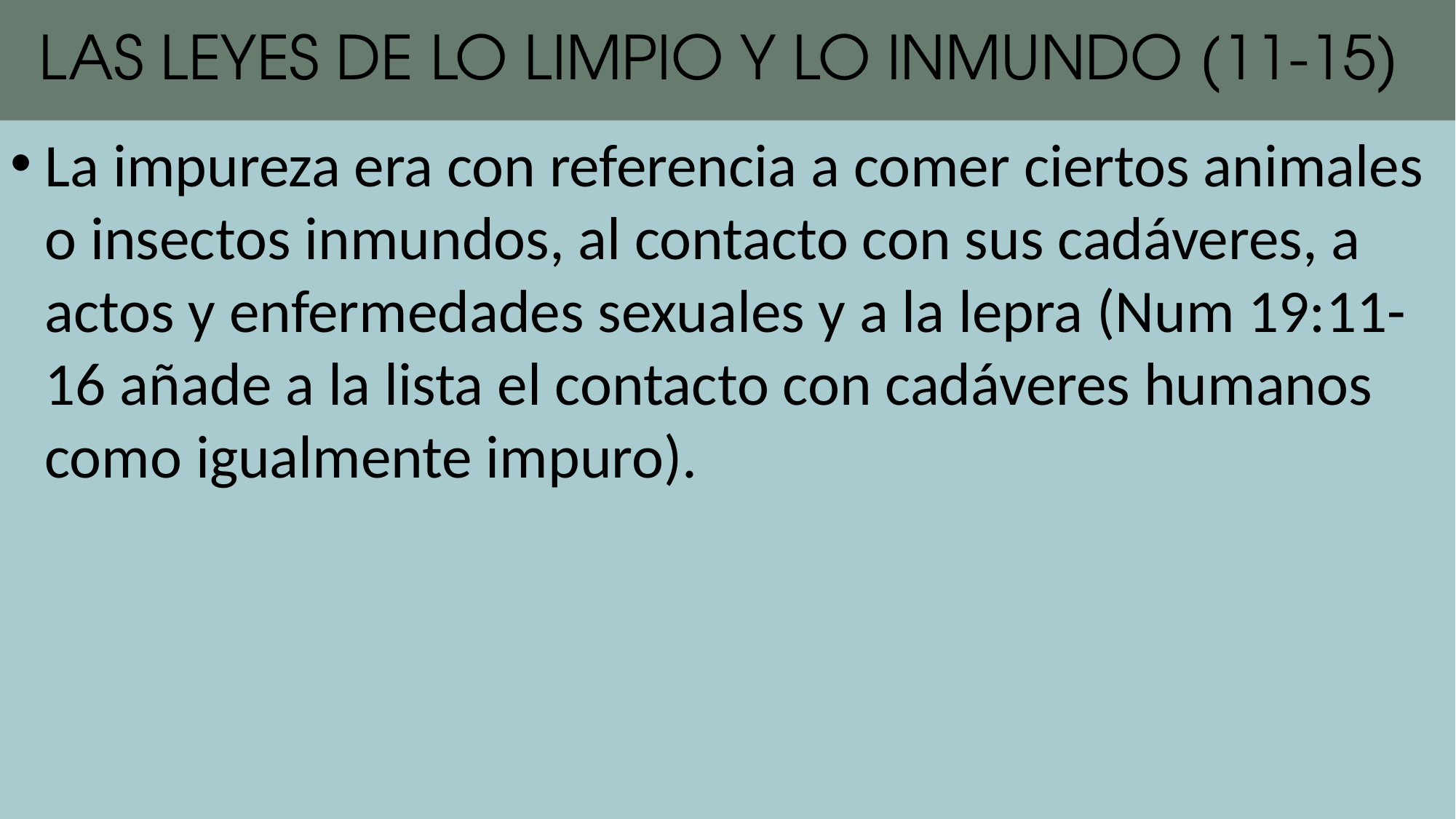

# LAS LEYES DE LO LIMPIO Y LO INMUNDO (11-15)
La impureza era con referencia a comer ciertos animales o insectos inmundos, al contacto con sus cadáveres, a actos y enfermedades sexuales y a la lepra (Num 19:11-16 añade a la lista el contacto con cadáveres humanos como igualmente impuro).